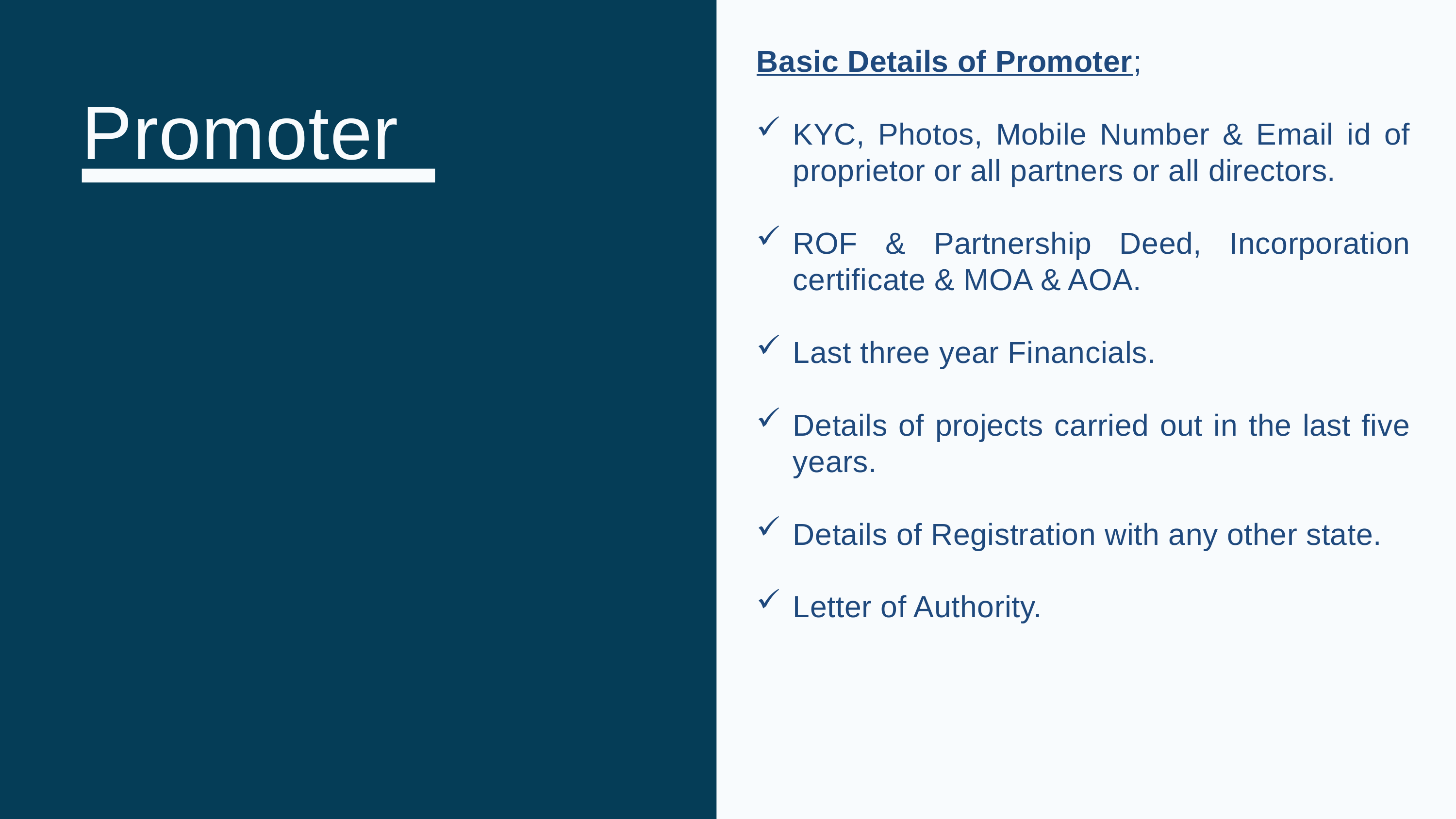

Basic Details of Promoter;

KYC, Photos, Mobile Number & Email id of proprietor or all partners or all directors.

ROF & Partnership Deed, Incorporation certificate & MOA & AOA.

Last three year Financials.

Details of projects carried out in the last five years.

Details of Registration with any other state.

Letter of Authority.

Promoter